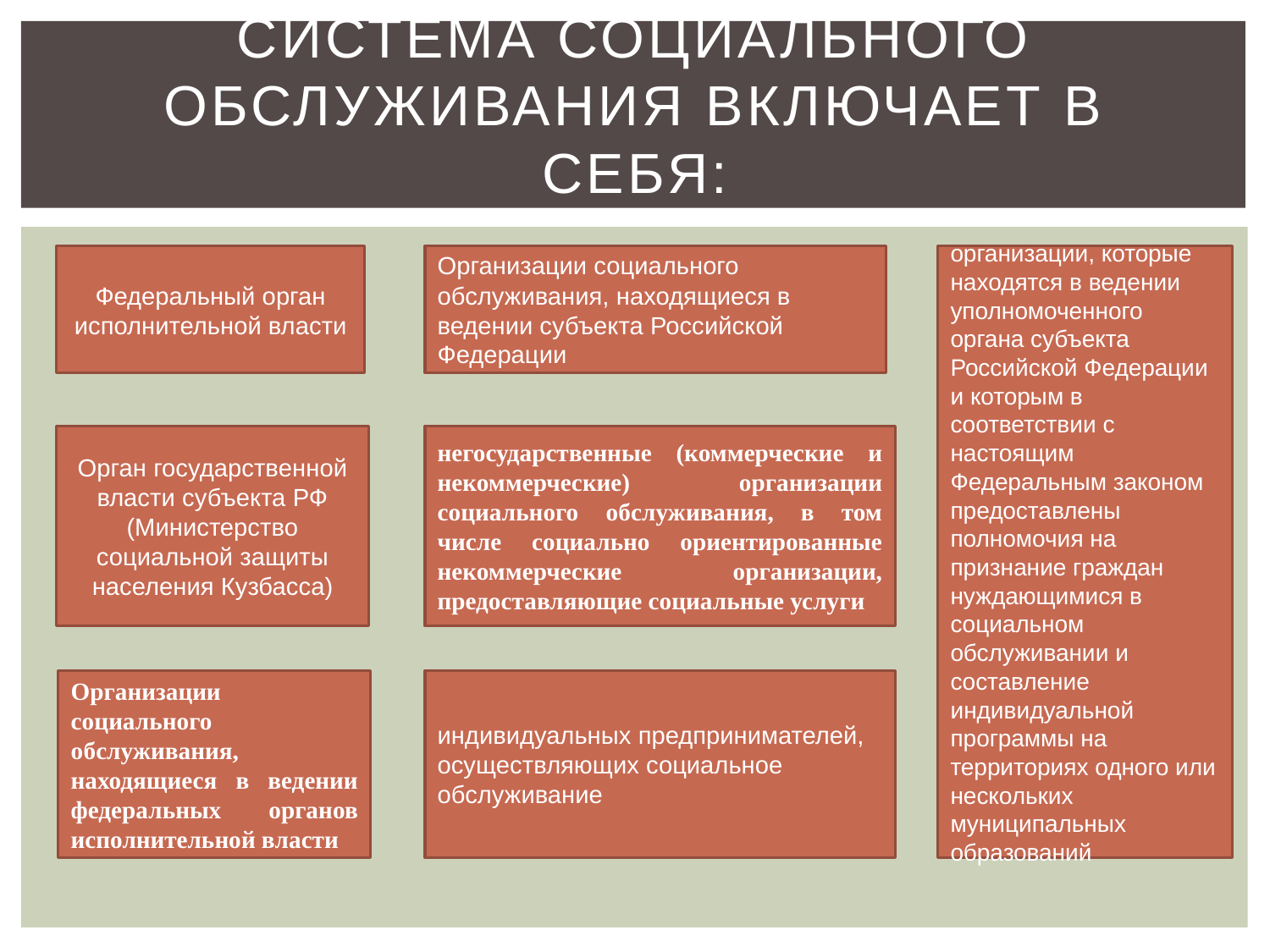

# Система социального обслуживания включает в себя:

Федеральный орган исполнительной власти
Организации социального обслуживания, находящиеся в ведении субъекта Российской Федерации
организации, которые находятся в ведении уполномоченного органа субъекта Российской Федерации и которым в соответствии с настоящим Федеральным законом предоставлены полномочия на признание граждан нуждающимися в социальном обслуживании и составление индивидуальной программы на территориях одного или нескольких муниципальных образований
Орган государственной власти субъекта РФ (Министерство социальной защиты населения Кузбасса)
негосударственные (коммерческие и некоммерческие) организации социального обслуживания, в том числе социально ориентированные некоммерческие организации, предоставляющие социальные услуги
Организации социального обслуживания, находящиеся в ведении федеральных органов исполнительной власти
индивидуальных предпринимателей, осуществляющих социальное обслуживание